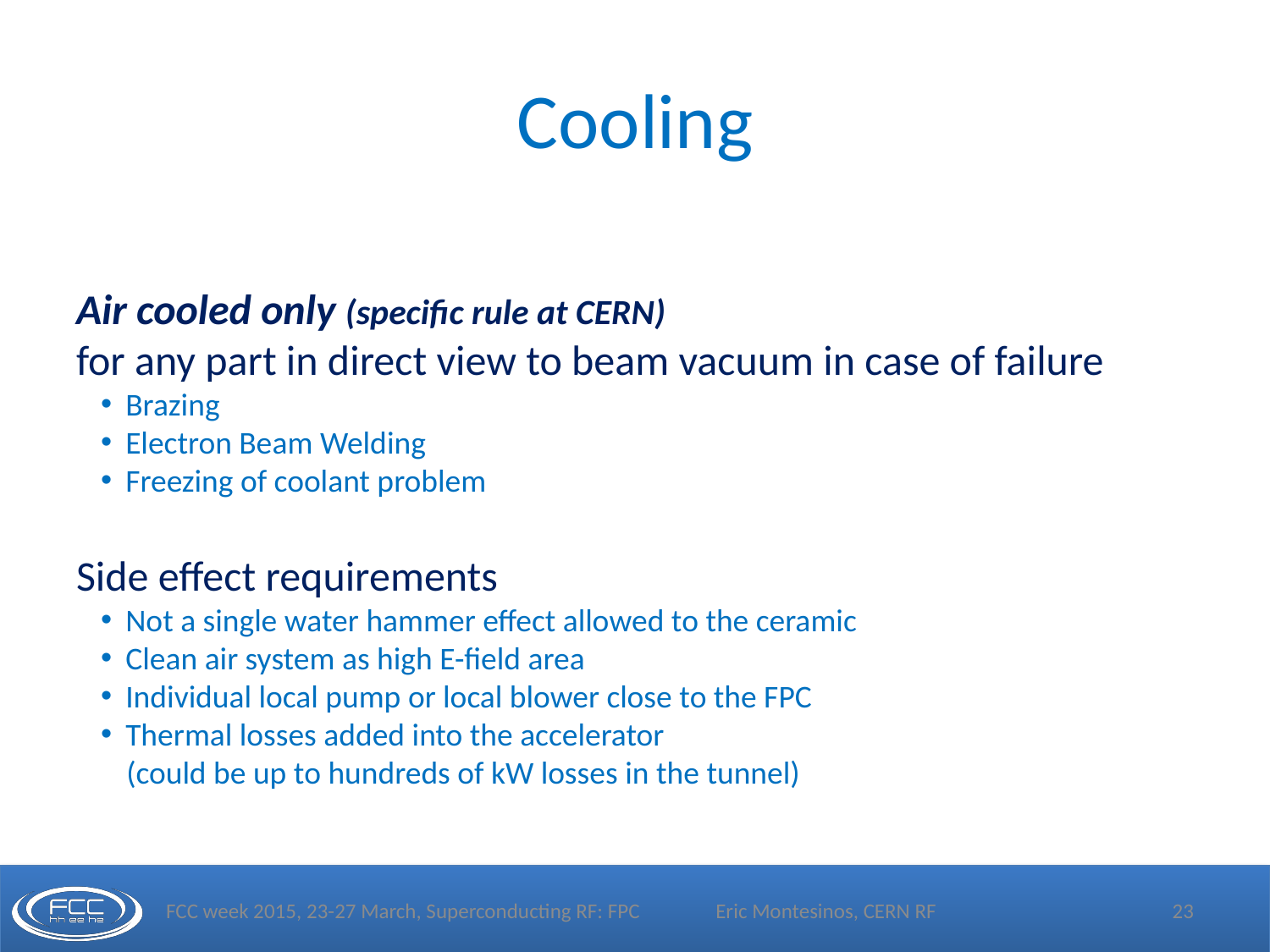

# Cooling
Air cooled only (specific rule at CERN)
for any part in direct view to beam vacuum in case of failure
Brazing
Electron Beam Welding
Freezing of coolant problem

Side effect requirements
Not a single water hammer effect allowed to the ceramic
Clean air system as high E-field area
Individual local pump or local blower close to the FPC
Thermal losses added into the accelerator
(could be up to hundreds of kW losses in the tunnel)
FCC week 2015, 23-27 March, Superconducting RF: FPC
Eric Montesinos, CERN RF
23